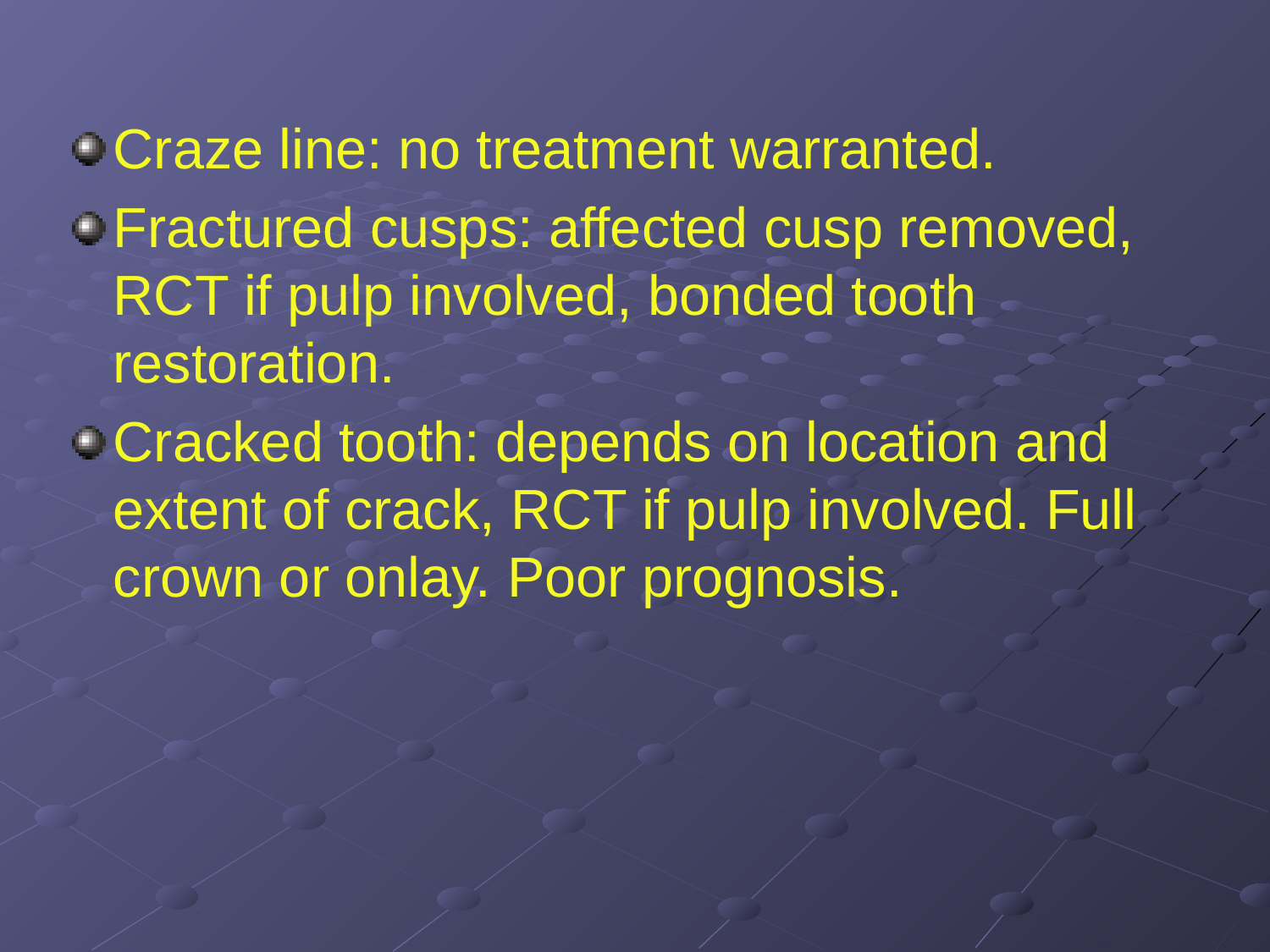

Craze line: no treatment warranted.
Fractured cusps: affected cusp removed, RCT if pulp involved, bonded tooth restoration.
Cracked tooth: depends on location and extent of crack, RCT if pulp involved. Full crown or onlay. Poor prognosis.